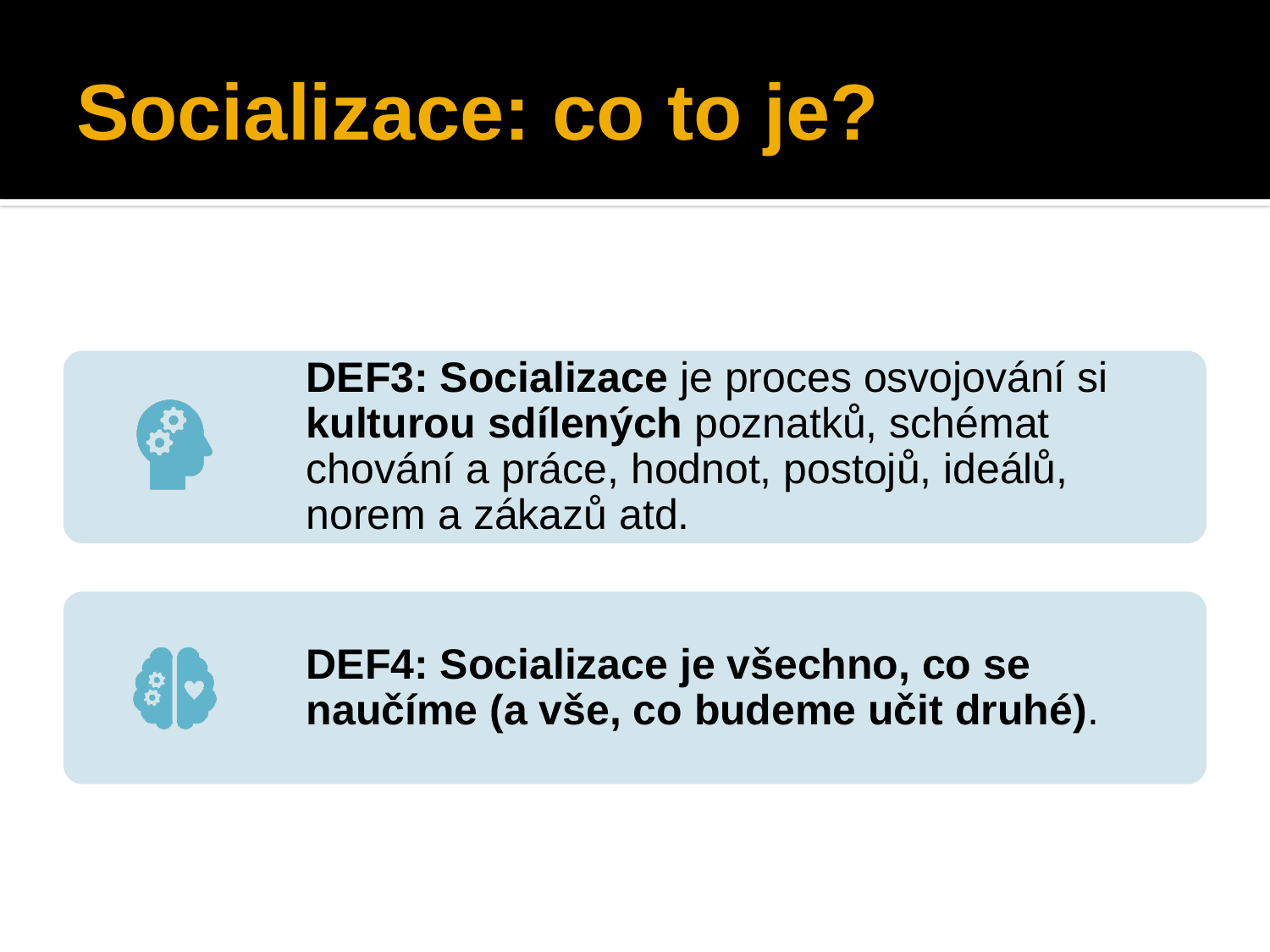

# Socializace: co to je?
DEF3: Socializace je proces osvojování si kulturou sdílených poznatků, schémat chování a práce, hodnot, postojů, ideálů, norem a zákazů atd.
DEF4: Socializace je všechno, co se naučíme (a vše, co budeme učit druhé).